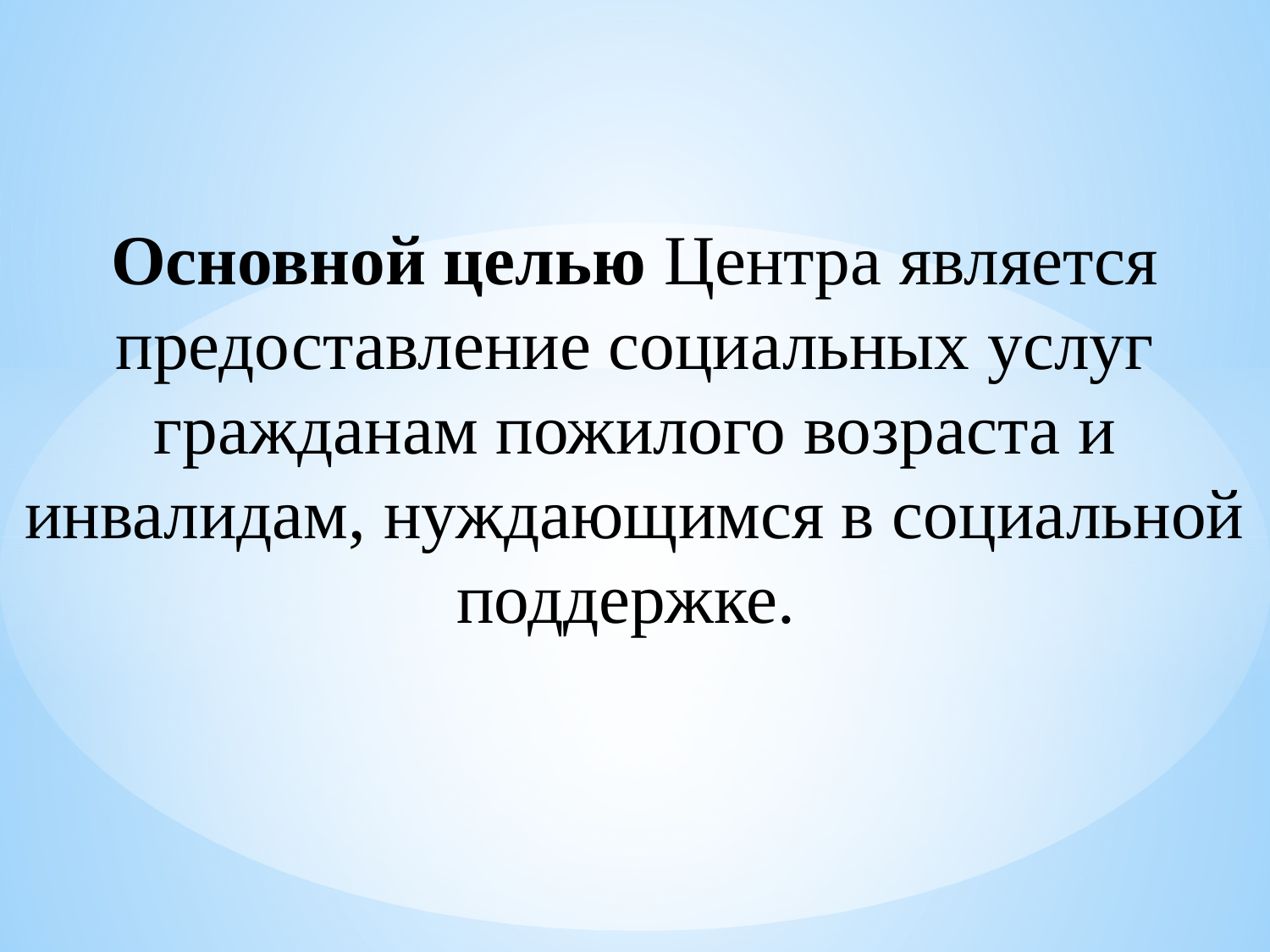

Основной целью Центра является предоставление социальных услуг гражданам пожилого возраста и инвалидам, нуждающимся в социальной поддержке.